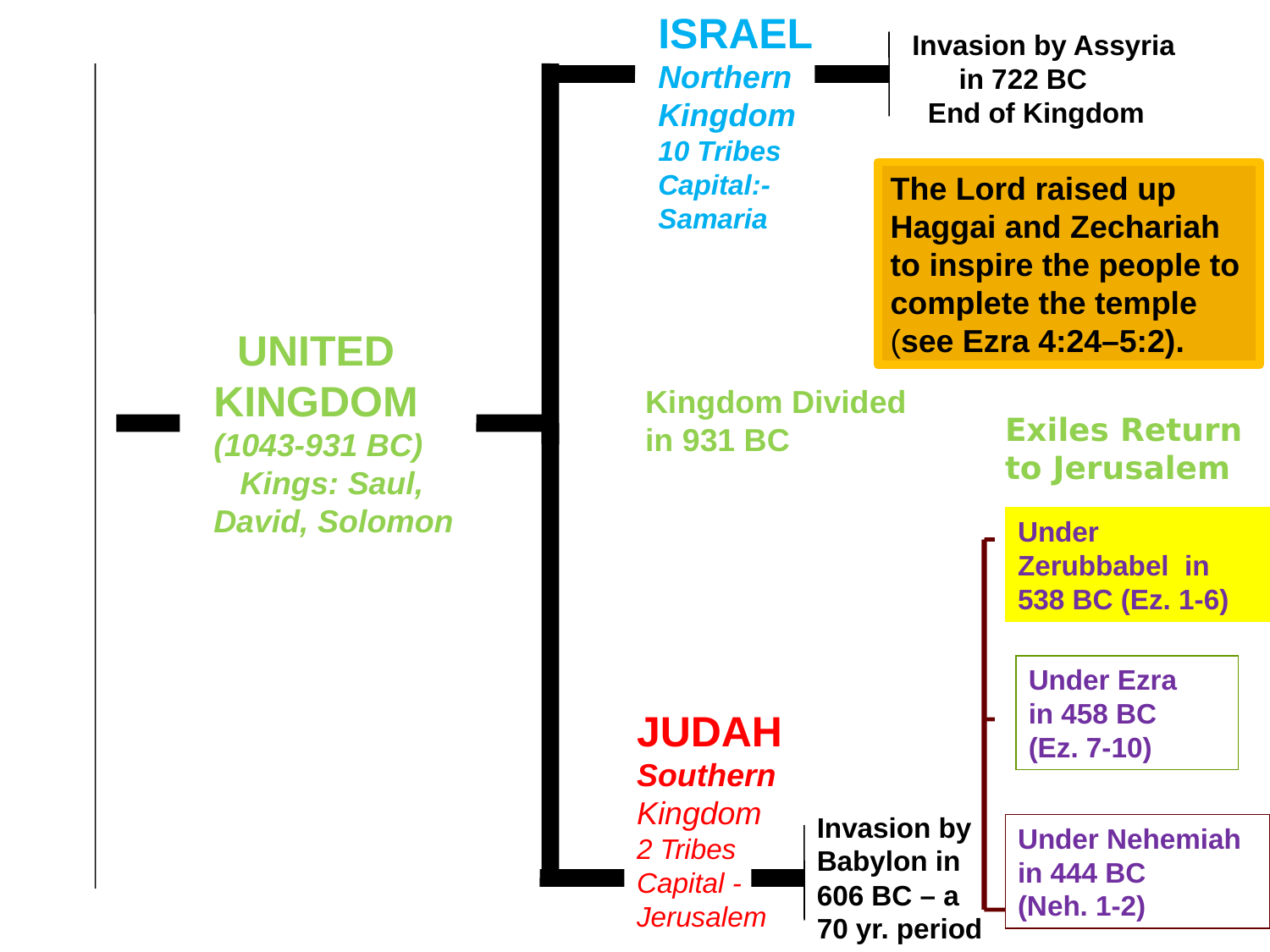

ISRAEL
Northern
Kingdom
10 Tribes
Capital:-  Samaria
Invasion by Assyria
      in 722 BC
  End of Kingdom

The Lord raised up Haggai and Zechariah to inspire the people to complete the temple (see Ezra 4:24–5:2).
  UNITED
KINGDOM
(1043-931 BC)
   Kings: Saul, David, Solomon
Kingdom Divided
in 931 BC
Exiles Return
to Jerusalem

Under Zerubbabel  in  538 BC (Ez. 1-6)

Under Ezra
in 458 BC
(Ez. 7-10)
JUDAH
Southern Kingdom
2 Tribes
Capital -
Jerusalem

Invasion by
Babylon in
606 BC – a 70 yr. period
Under Nehemiah
in 444 BC
(Neh. 1-2)